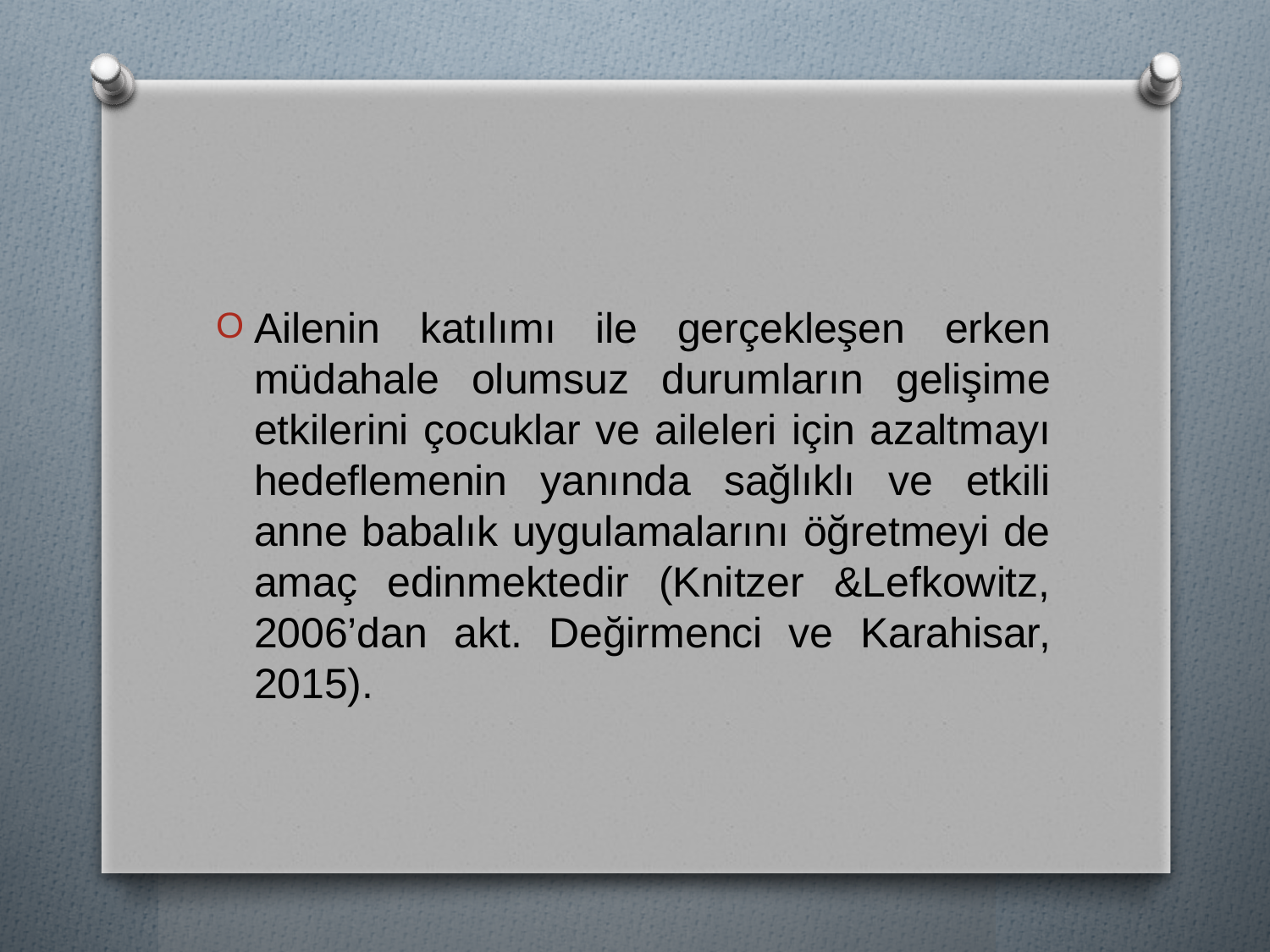

#
Ailenin katılımı ile gerçekleşen erken müdahale olumsuz durumların gelişime etkilerini çocuklar ve aileleri için azaltmayı hedeflemenin yanında sağlıklı ve etkili anne babalık uygulamalarını öğretmeyi de amaç edinmektedir (Knitzer &Lefkowitz, 2006’dan akt. Değirmenci ve Karahisar, 2015).